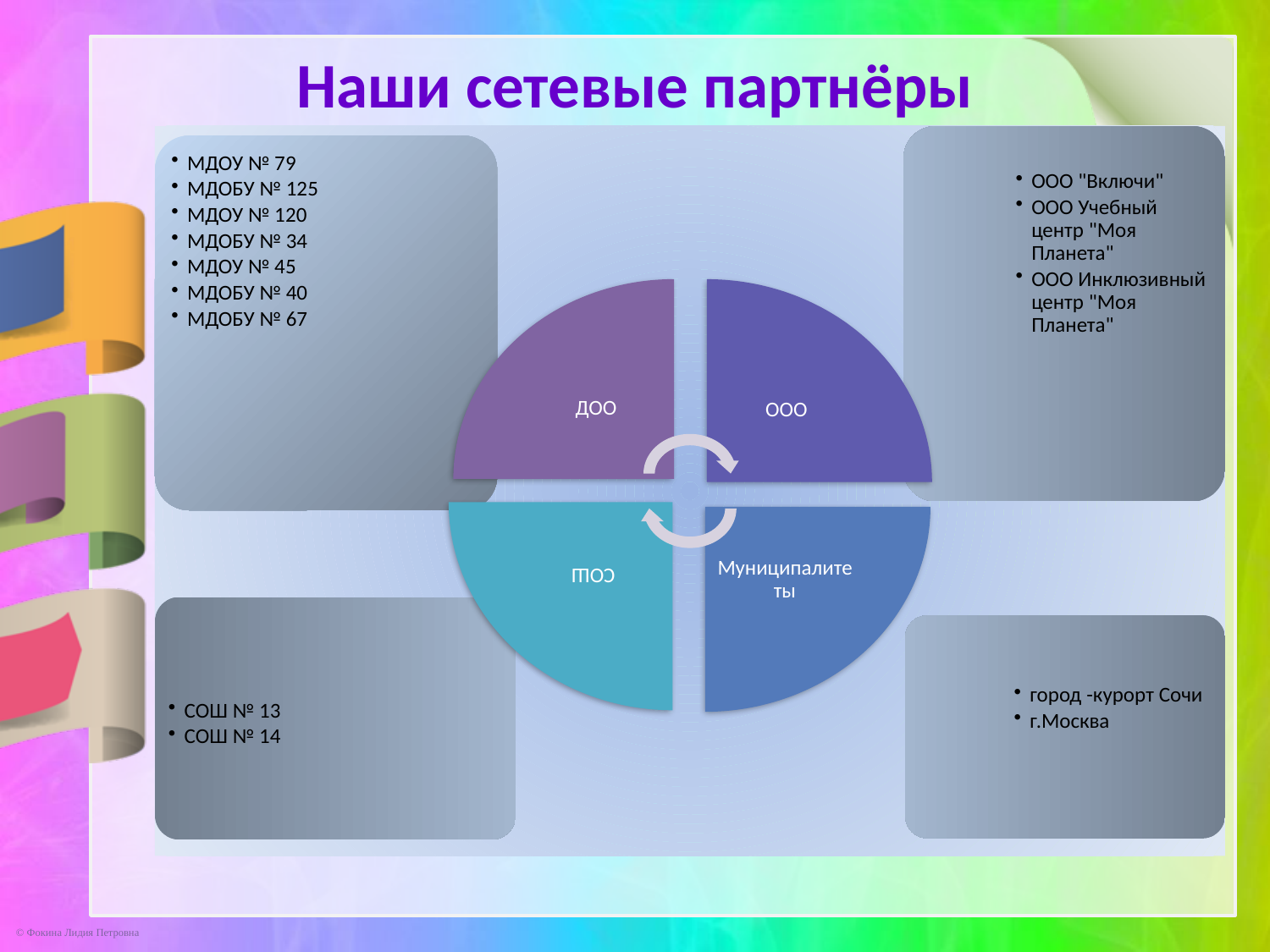

# Наши сетевые партнёры
город -курорт Сочи
г.Москва

СОШ № 13
СОШ № 14

ООО "Включи"
ООО Учебный центр "Моя Планета"
ООО Инклюзивный центр "Моя Планета"
МДОУ № 79
МДОБУ № 125
МДОУ № 120
МДОБУ № 34
МДОУ № 45
МДОБУ № 40
МДОБУ № 67

ДОО
ООО
Муниципалитеты
СОШ